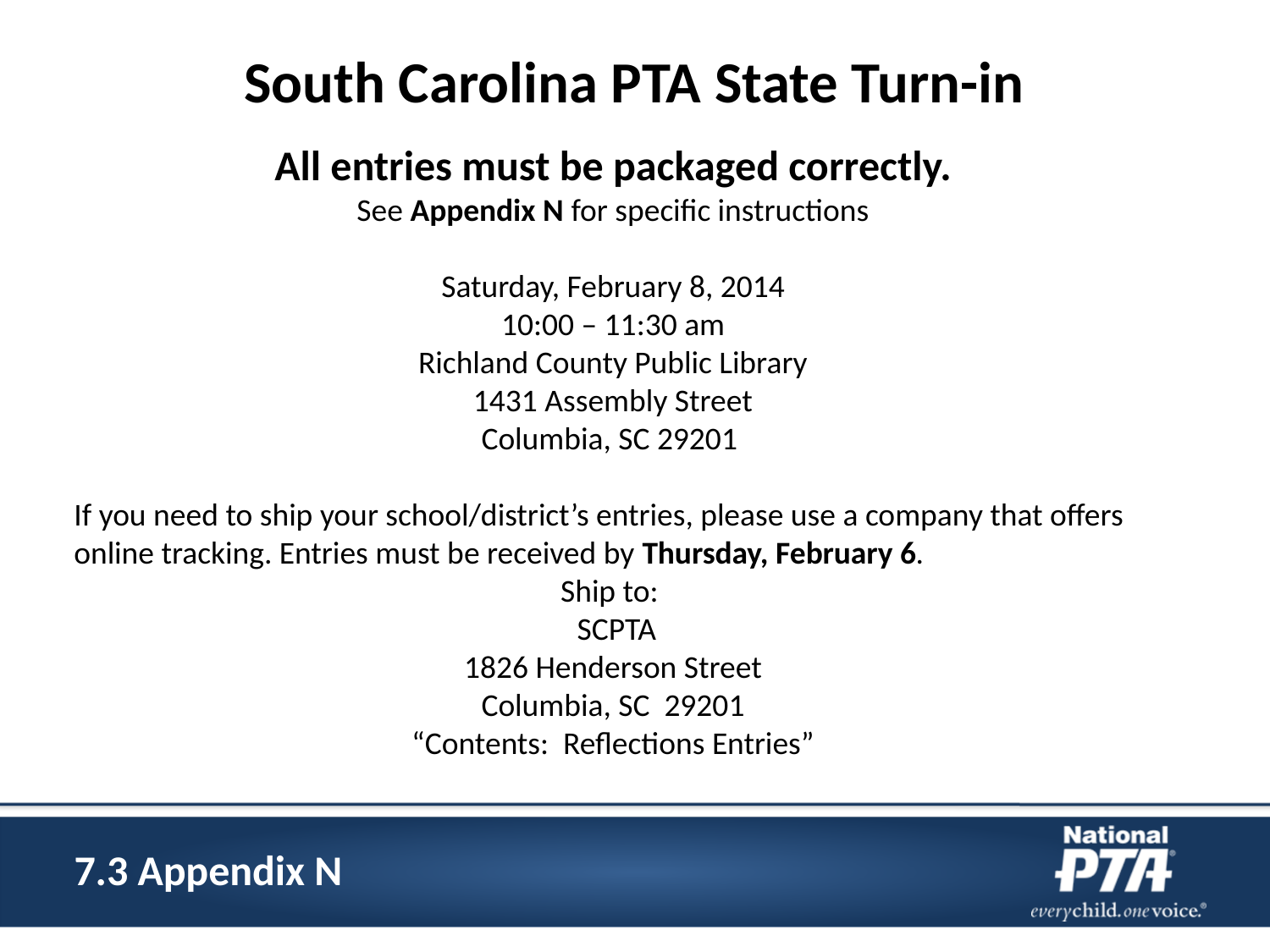

# South Carolina PTA State Turn-in
All entries must be packaged correctly.
See Appendix N for specific instructions

Saturday, February 8, 2014
10:00 – 11:30 am
Richland County Public Library
1431 Assembly Street
Columbia, SC 29201

If you need to ship your school/district’s entries, please use a company that offers online tracking. Entries must be received by Thursday, February 6.
Ship to:
 SCPTA
1826 Henderson Street
Columbia, SC  29201
“Contents:  Reflections Entries”

7.3 Appendix N